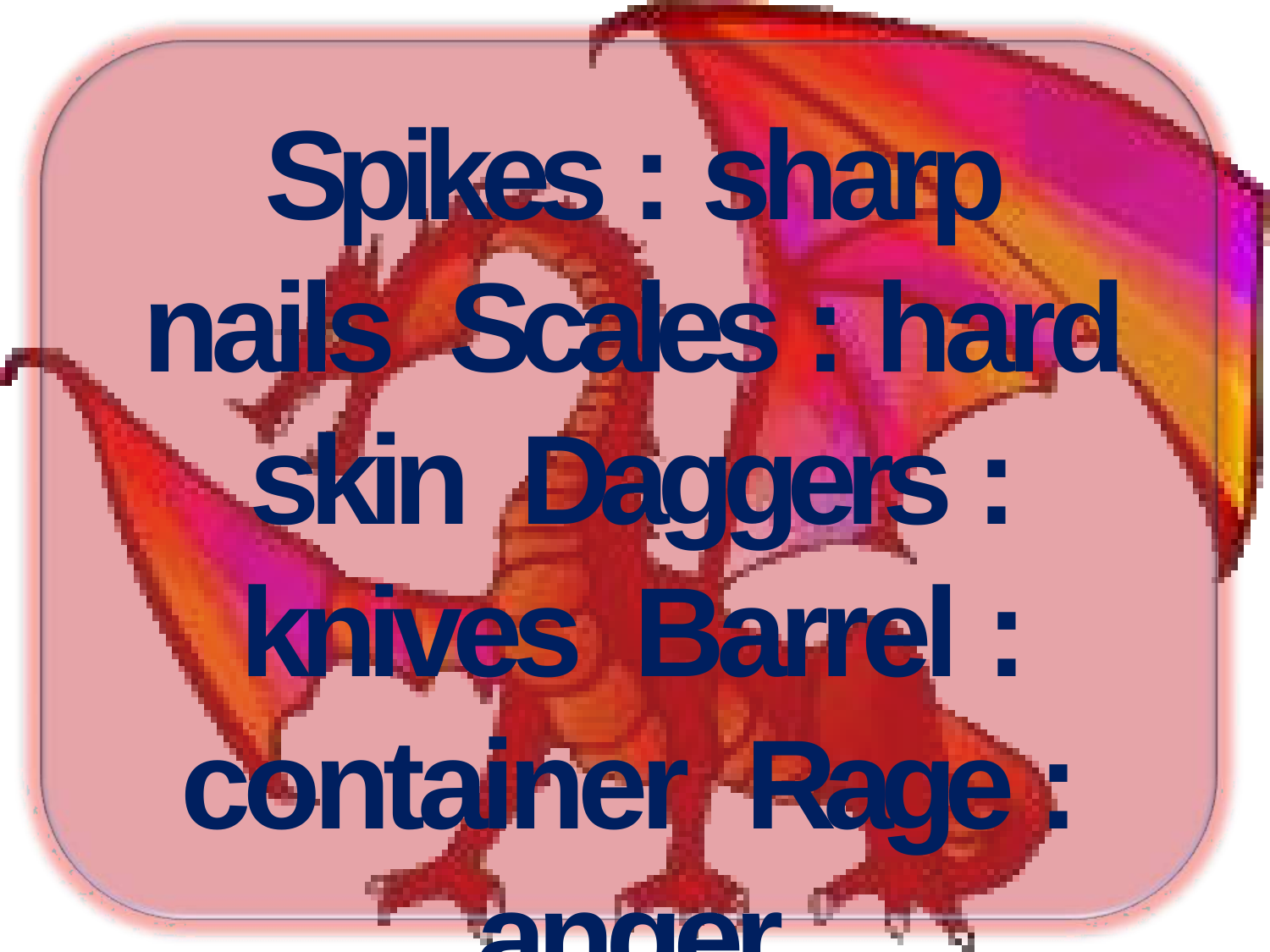

Spikes : sharp nails  Scales : hard skin  Daggers : knives  Barrel : container  Rage : anger